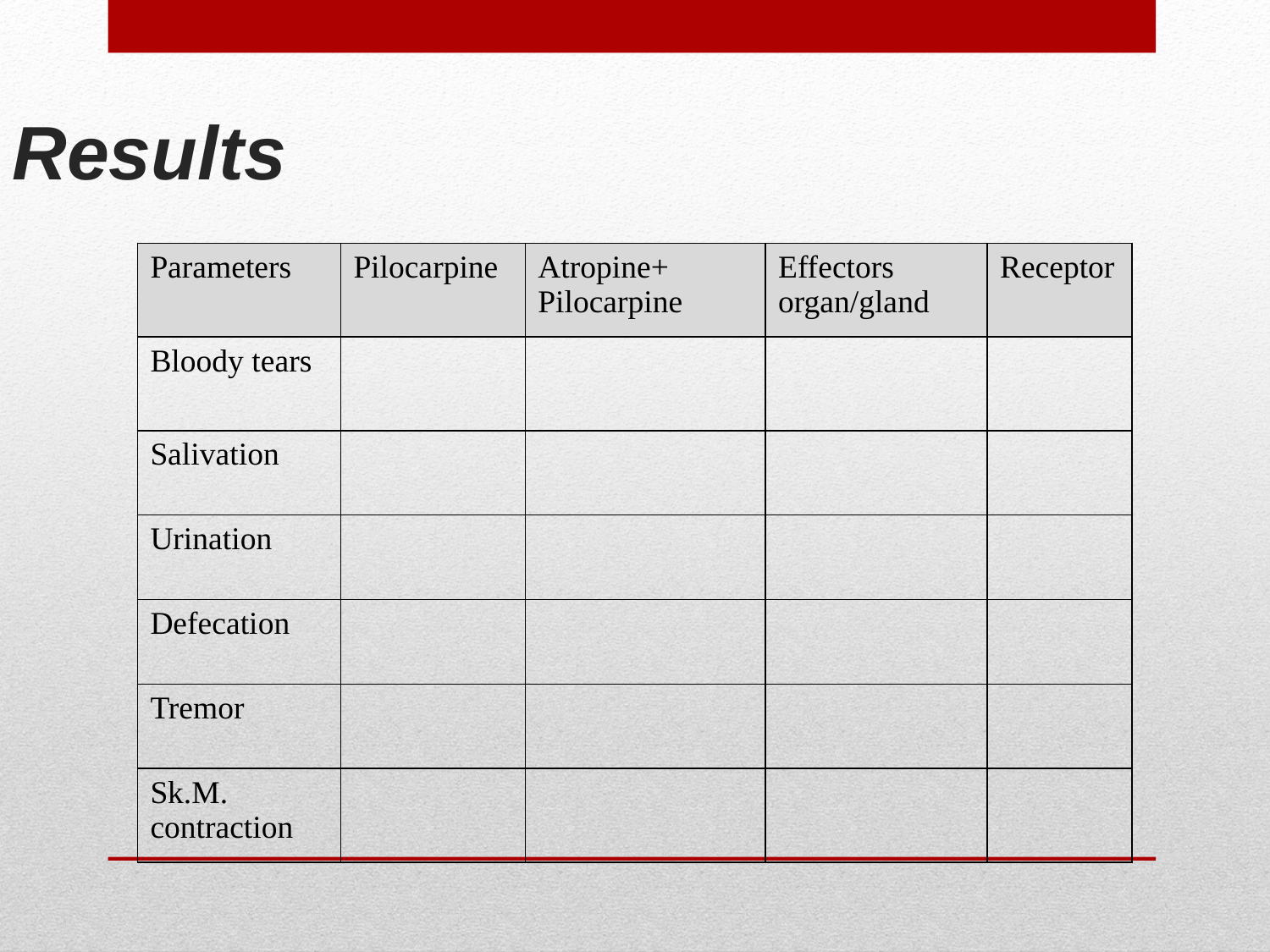

Results
| Parameters | Pilocarpine | Atropine+ Pilocarpine | Effectors organ/gland | Receptor |
| --- | --- | --- | --- | --- |
| Bloody tears |  |  |  |  |
| Salivation |  |  |  |  |
| Urination |  |  |  |  |
| Defecation |  |  |  |  |
| Tremor |  |  |  |  |
| Sk.M. contraction |  |  |  |  |